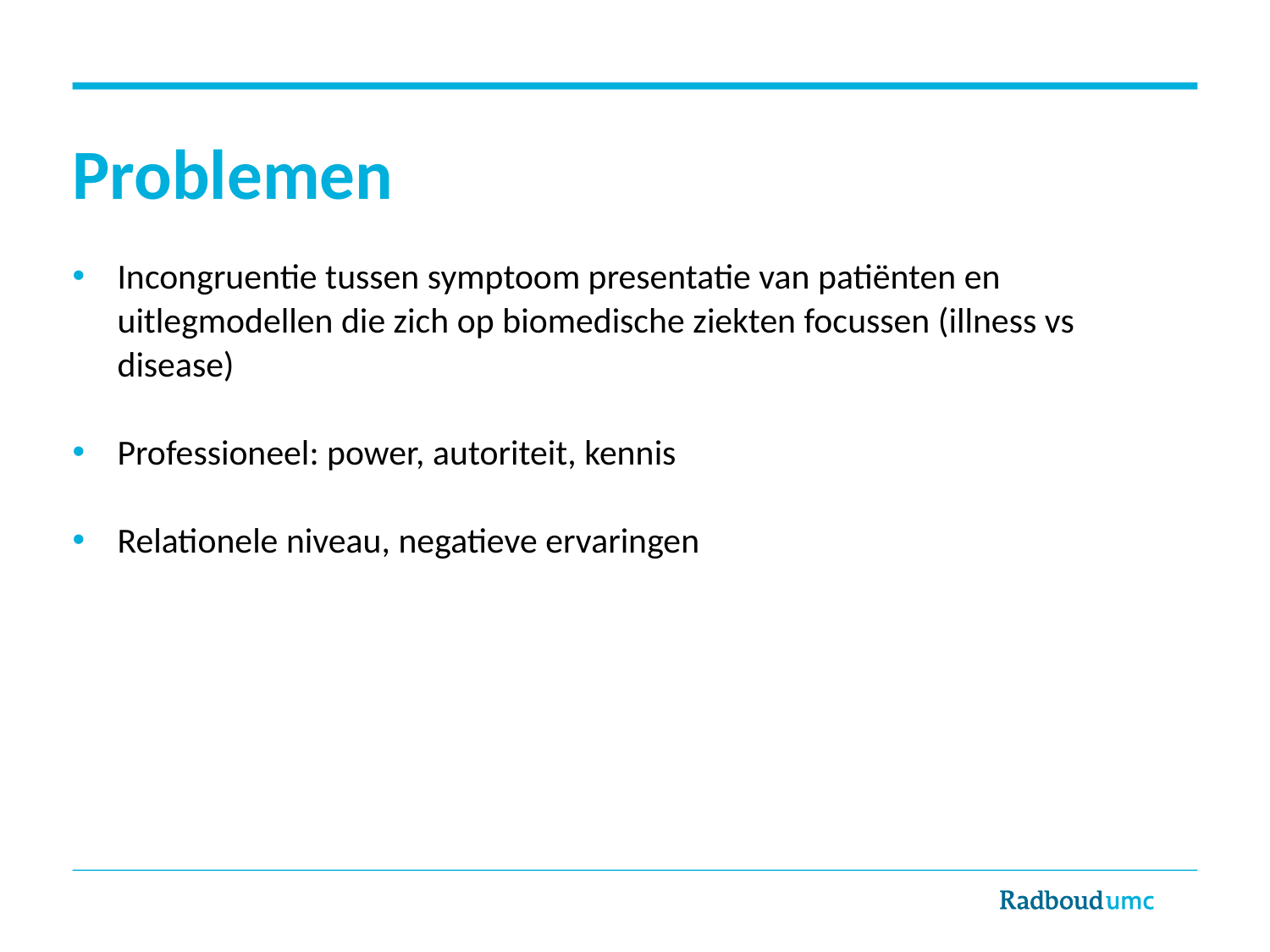

# Problemen
Incongruentie tussen symptoom presentatie van patiënten en uitlegmodellen die zich op biomedische ziekten focussen (illness vs disease)

Professioneel: power, autoriteit, kennis

Relationele niveau, negatieve ervaringen